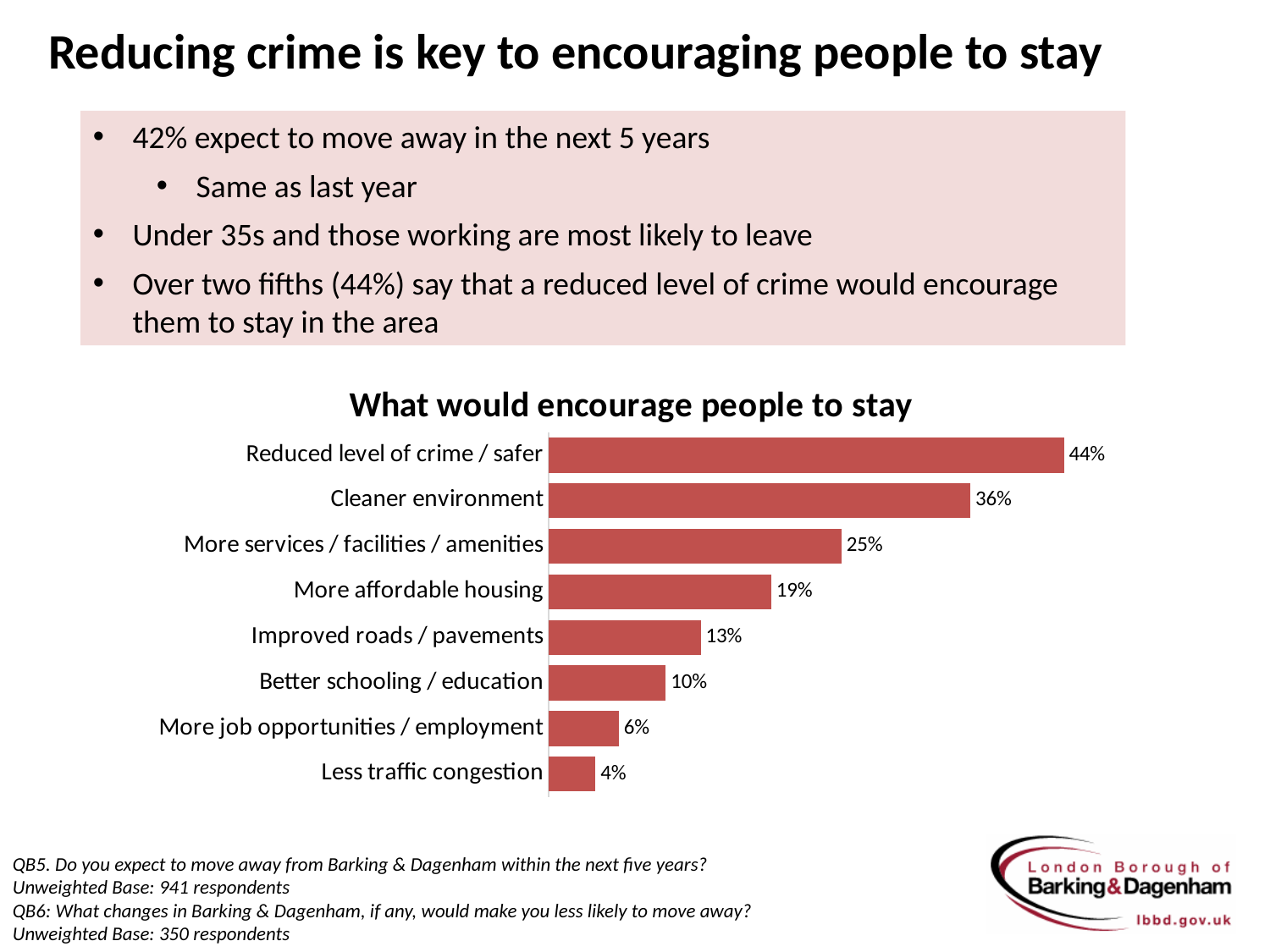

Reducing crime is key to encouraging people to stay
42% expect to move away in the next 5 years
Same as last year
Under 35s and those working are most likely to leave
Over two fifths (44%) say that a reduced level of crime would encourage them to stay in the area

### Chart: What would encourage people to stay

| Category | 2016 |
|---|---|
| Reduced level of crime / safer | 0.44 |
| Cleaner environment | 0.36 |
| More services / facilities / amenities | 0.25 |
| More affordable housing | 0.19 |
| Improved roads / pavements | 0.13 |
| Better schooling / education | 0.1 |
| More job opportunities / employment | 0.06 |
| Less traffic congestion | 0.04 |
QB5. Do you expect to move away from Barking & Dagenham within the next five years?
Unweighted Base: 941 respondents
QB6: What changes in Barking & Dagenham, if any, would make you less likely to move away? Unweighted Base: 350 respondents